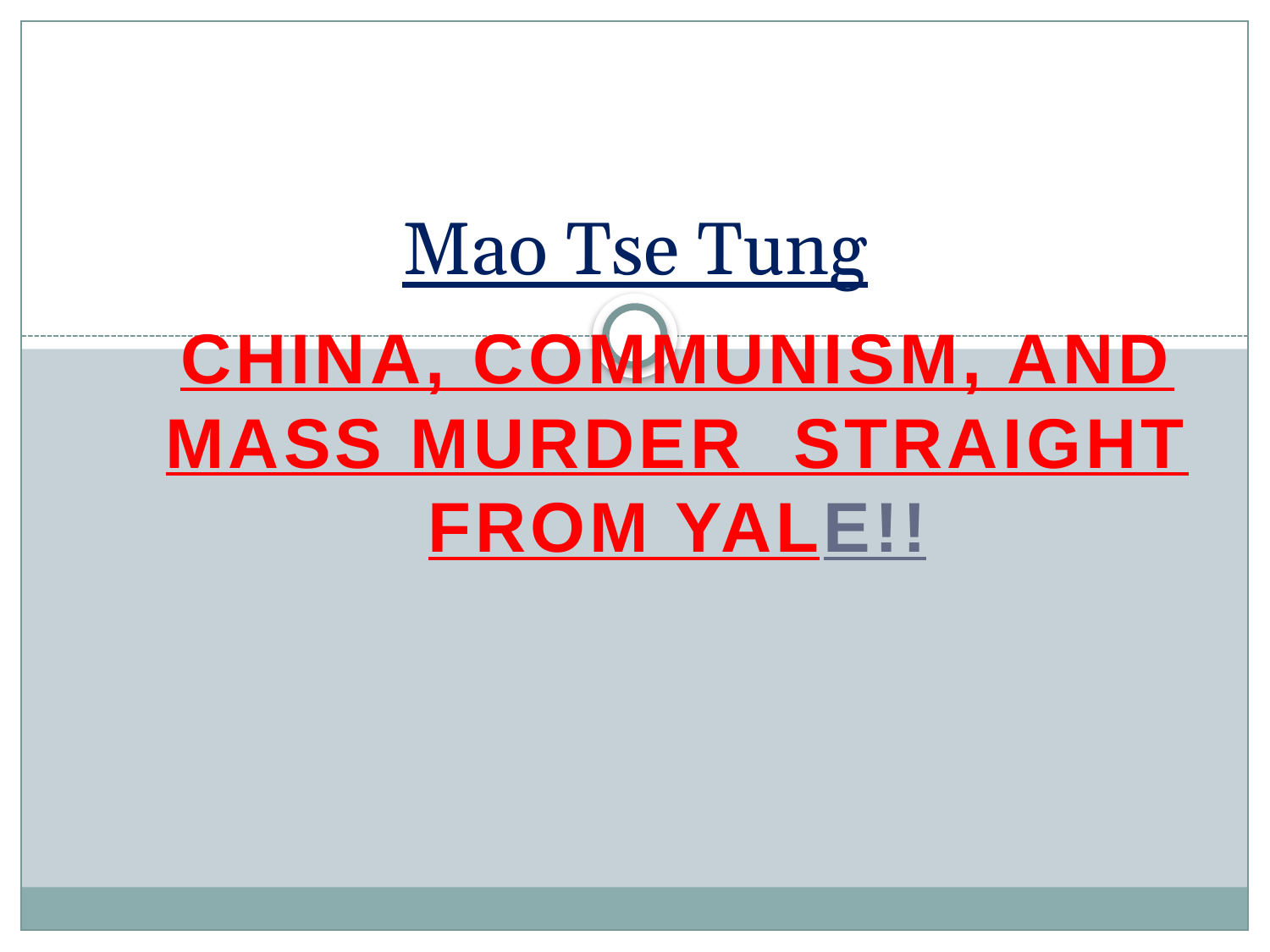

# Mao Tse Tung
China, Communism, and mass murder  Straight From YalE!!